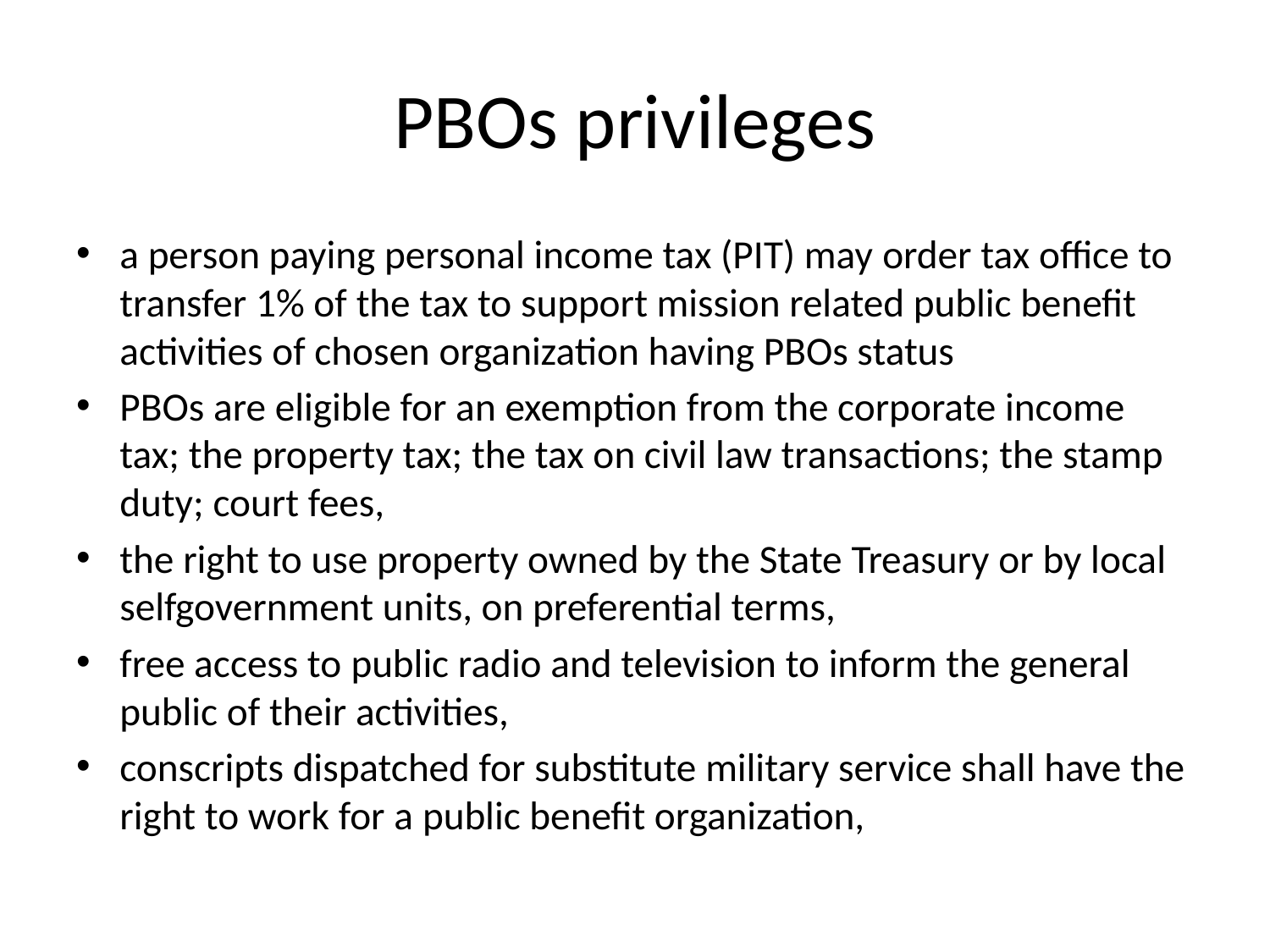

# PBOs privileges
a person paying personal income tax (PIT) may order tax office to transfer 1% of the tax to support mission related public benefit activities of chosen organization having PBOs status
PBOs are eligible for an exemption from the corporate income tax; the property tax; the tax on civil law transactions; the stamp duty; court fees,
the right to use property owned by the State Treasury or by local selfgovernment units, on preferential terms,
free access to public radio and television to inform the general public of their activities,
conscripts dispatched for substitute military service shall have the right to work for a public benefit organization,